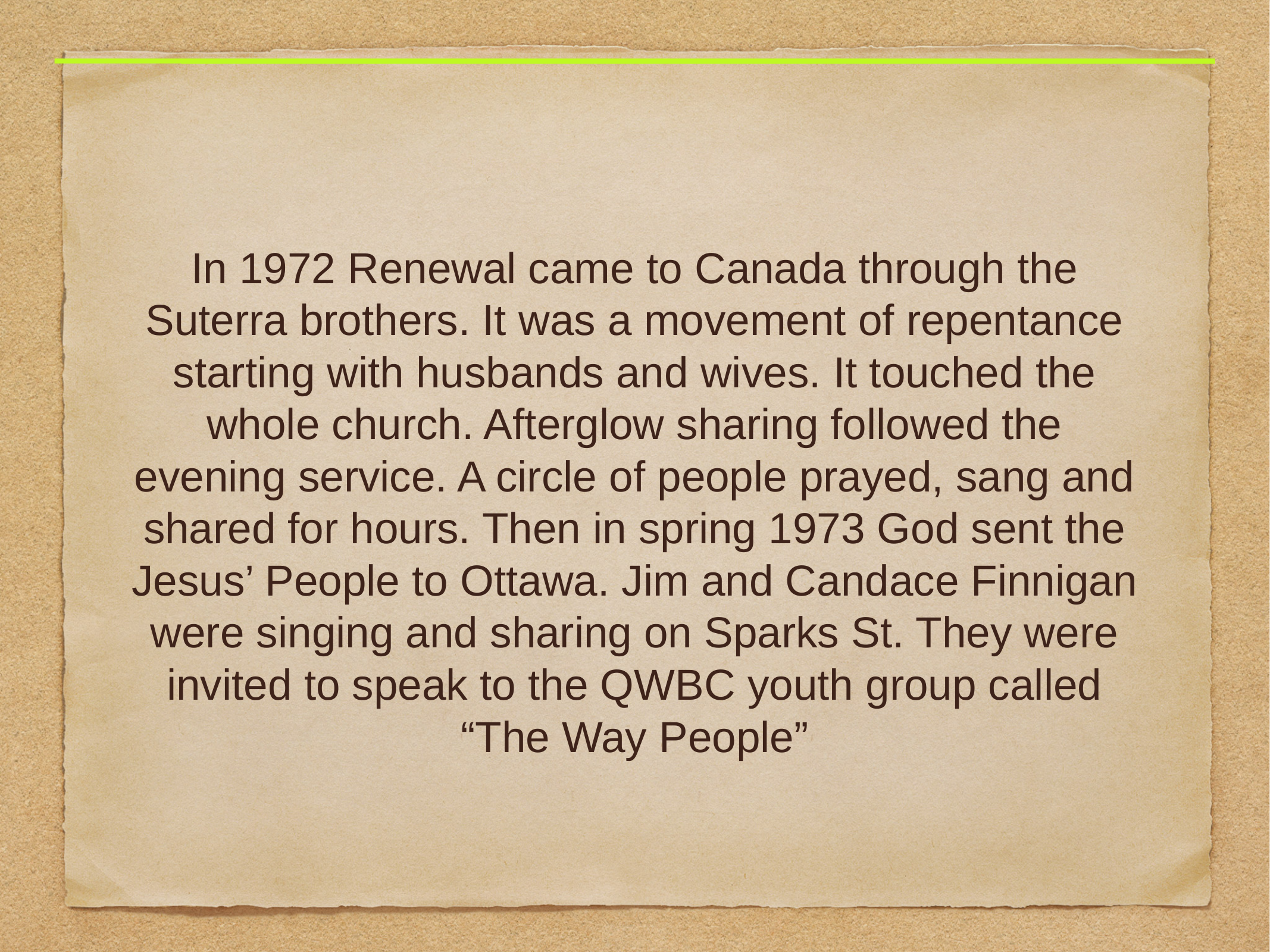

In 1972 Renewal came to Canada through the Suterra brothers. It was a movement of repentance starting with husbands and wives. It touched the whole church. Afterglow sharing followed the evening service. A circle of people prayed, sang and shared for hours. Then in spring 1973 God sent the Jesus’ People to Ottawa. Jim and Candace Finnigan were singing and sharing on Sparks St. They were invited to speak to the QWBC youth group called “The Way People”